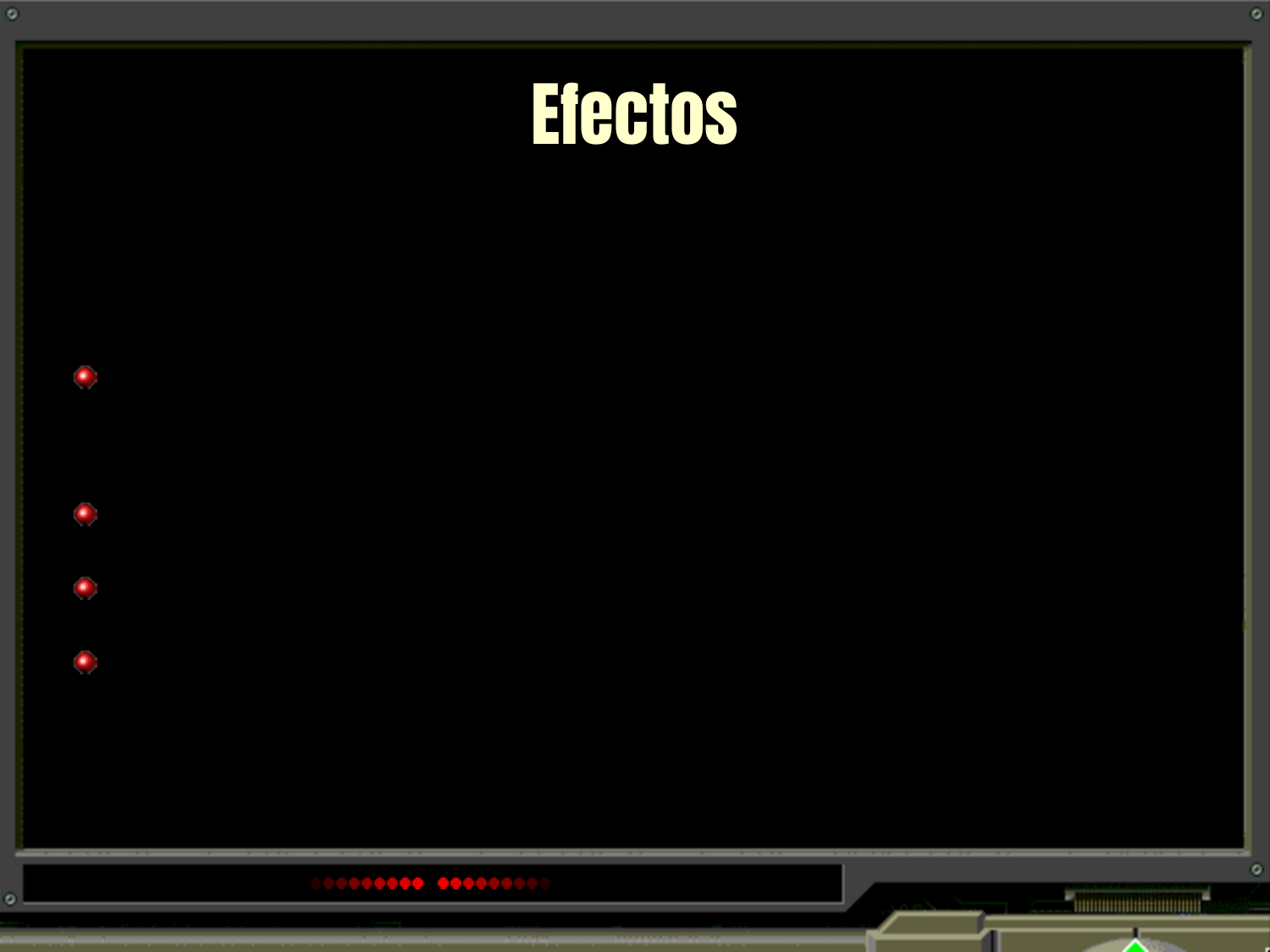

# Efectos
Nuevas formas de pensar, de actuar y de ser.
Incertidumbre organizacional.
Dificultad para predecir el futuro.
Sociedad del conocimiento.